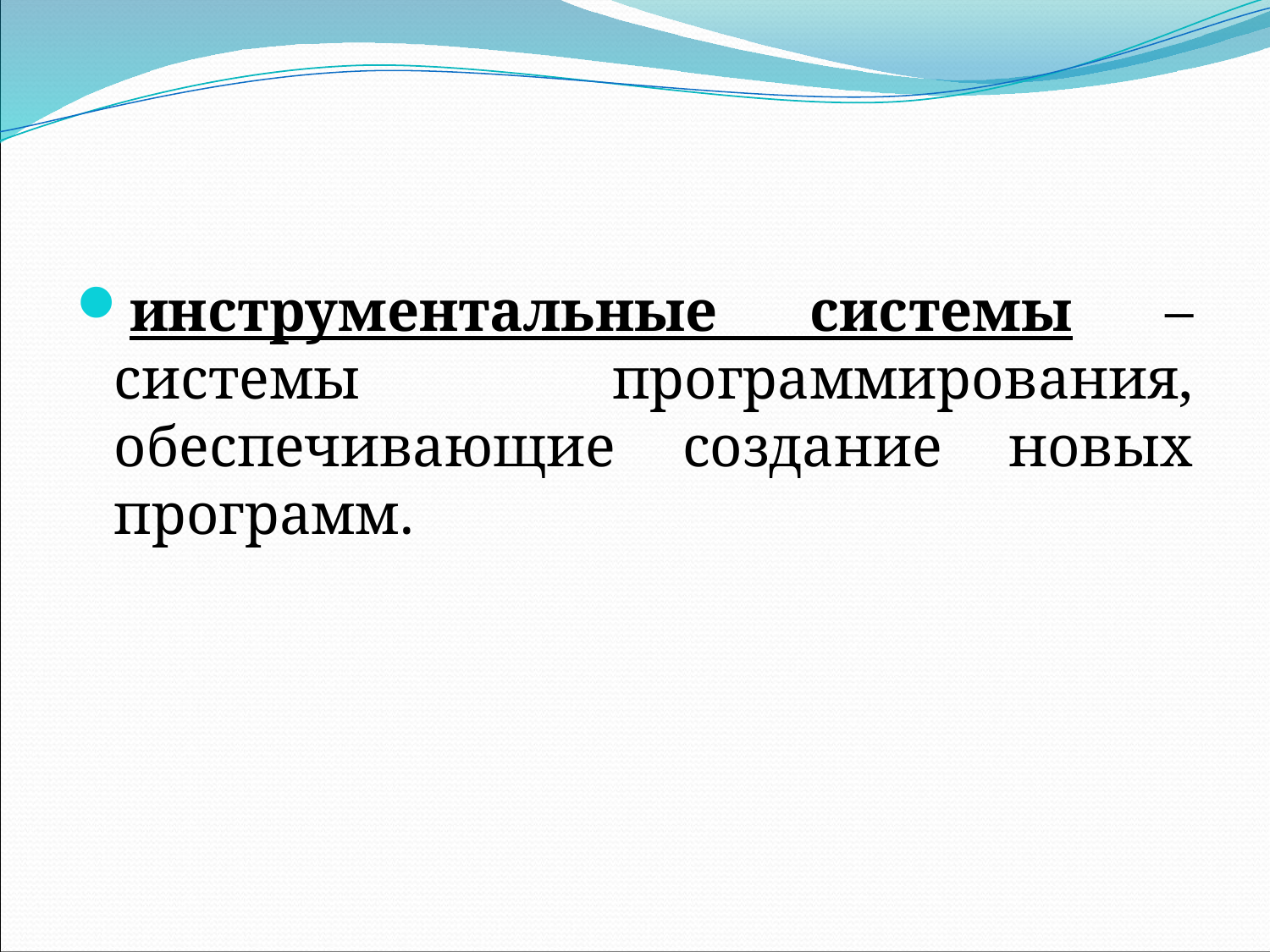

#
инструментальные системы – системы программирования, обеспечивающие создание новых программ.